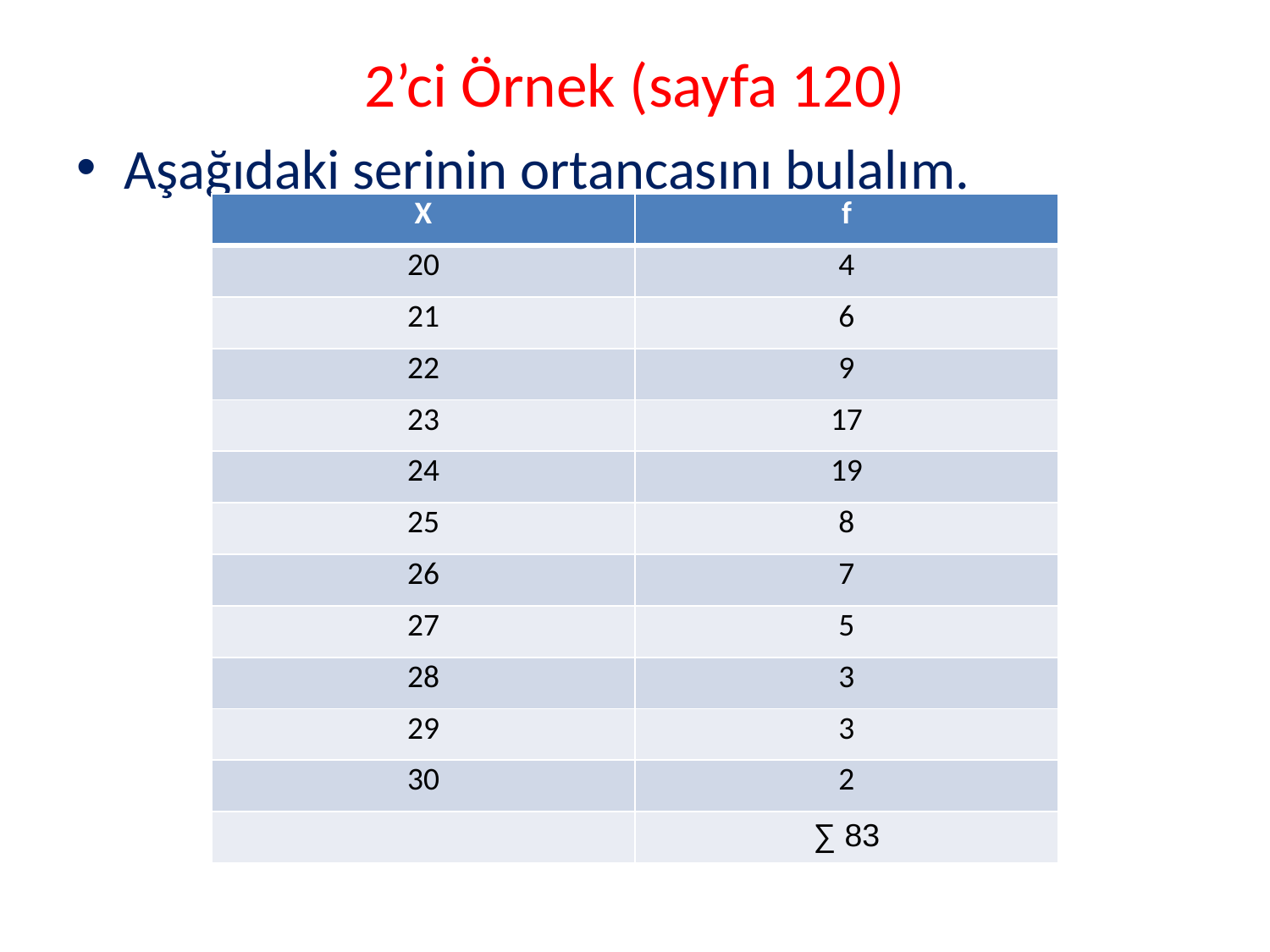

# 2’ci Örnek (sayfa 120)
Aşağıdaki serinin ortancasını bulalım.

| X | f |
| --- | --- |
| 20 | 4 |
| 21 | 6 |
| 22 | 9 |
| 23 | 17 |
| 24 | 19 |
| 25 | 8 |
| 26 | 7 |
| 27 | 5 |
| 28 | 3 |
| 29 | 3 |
| 30 | 2 |
|  | ∑ 83 |